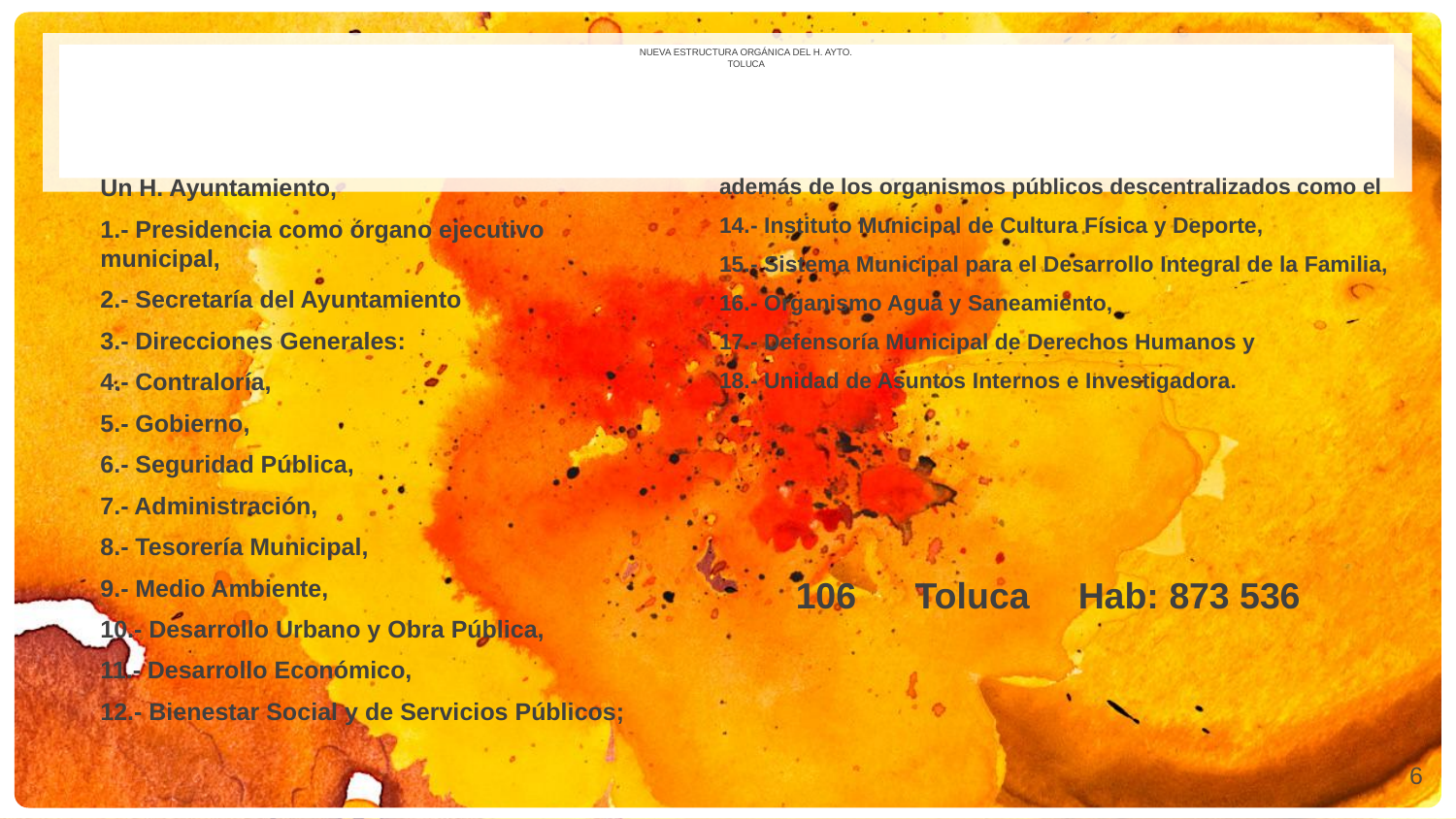

# Nueva Estructura orgánica del H. Ayto. Toluca
Un H. Ayuntamiento,
1.- Presidencia como órgano ejecutivo municipal,
2.- Secretaría del Ayuntamiento
3.- Direcciones Generales:
4.- Contraloría,
5.- Gobierno,
6.- Seguridad Pública,
7.- Administración,
8.- Tesorería Municipal,
9.- Medio Ambiente,
10.- Desarrollo Urbano y Obra Pública,
11.- Desarrollo Económico,
12.- Bienestar Social y de Servicios Públicos;
además de los organismos públicos descentralizados como el
14.- Instituto Municipal de Cultura Física y Deporte,
15.- Sistema Municipal para el Desarrollo Integral de la Familia,
16.- Organismo Agua y Saneamiento,
17.- Defensoría Municipal de Derechos Humanos y
18.- Unidad de Asuntos Internos e Investigadora.
| 106 | Toluca | Hab: 873 536 |
| --- | --- | --- |
6